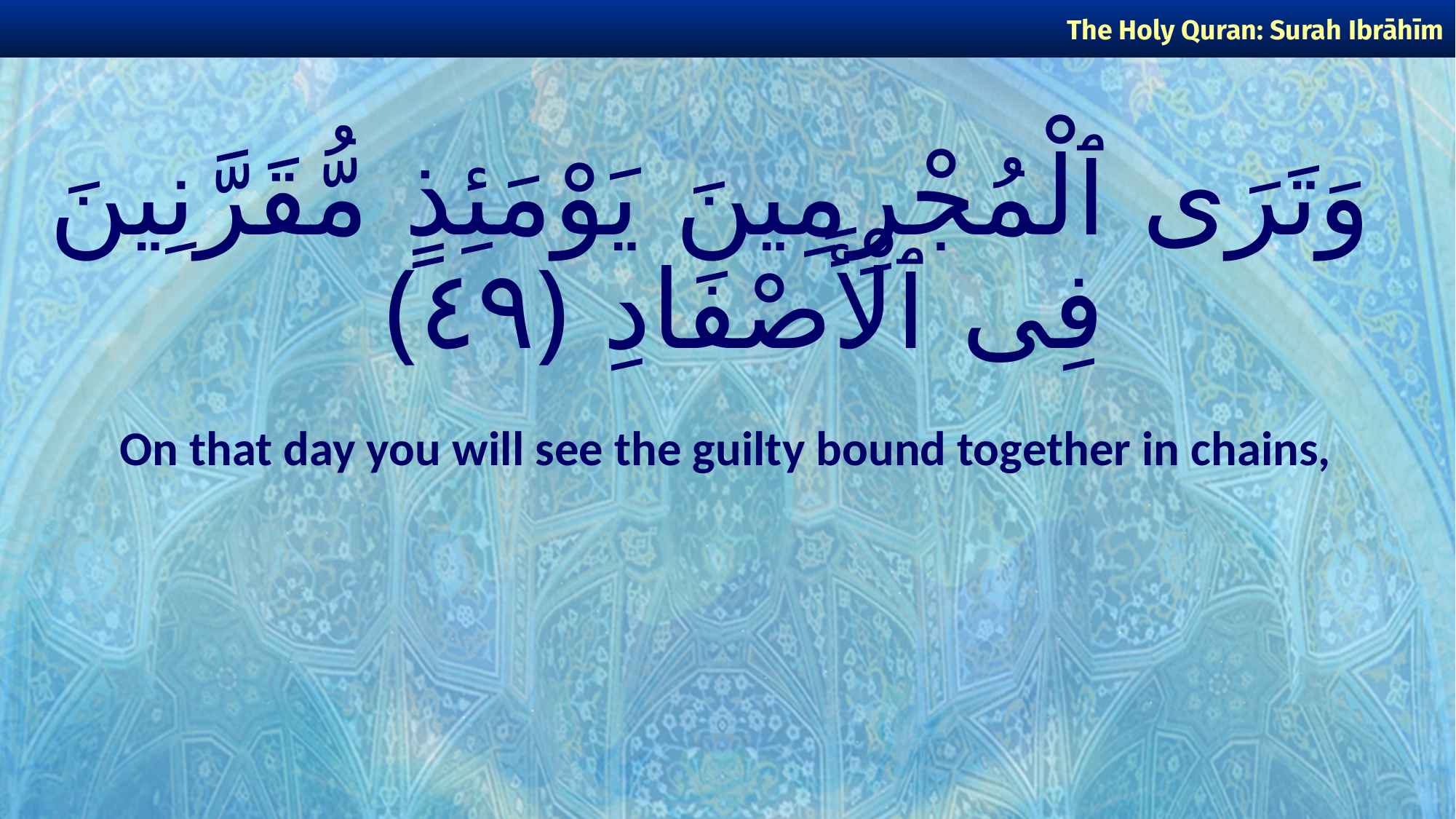

The Holy Quran: Surah Ibrāhīm
# وَتَرَى ٱلْمُجْرِمِينَ يَوْمَئِذٍ مُّقَرَّنِينَ فِى ٱلْأَصْفَادِ ﴿٤٩﴾
On that day you will see the guilty bound together in chains,